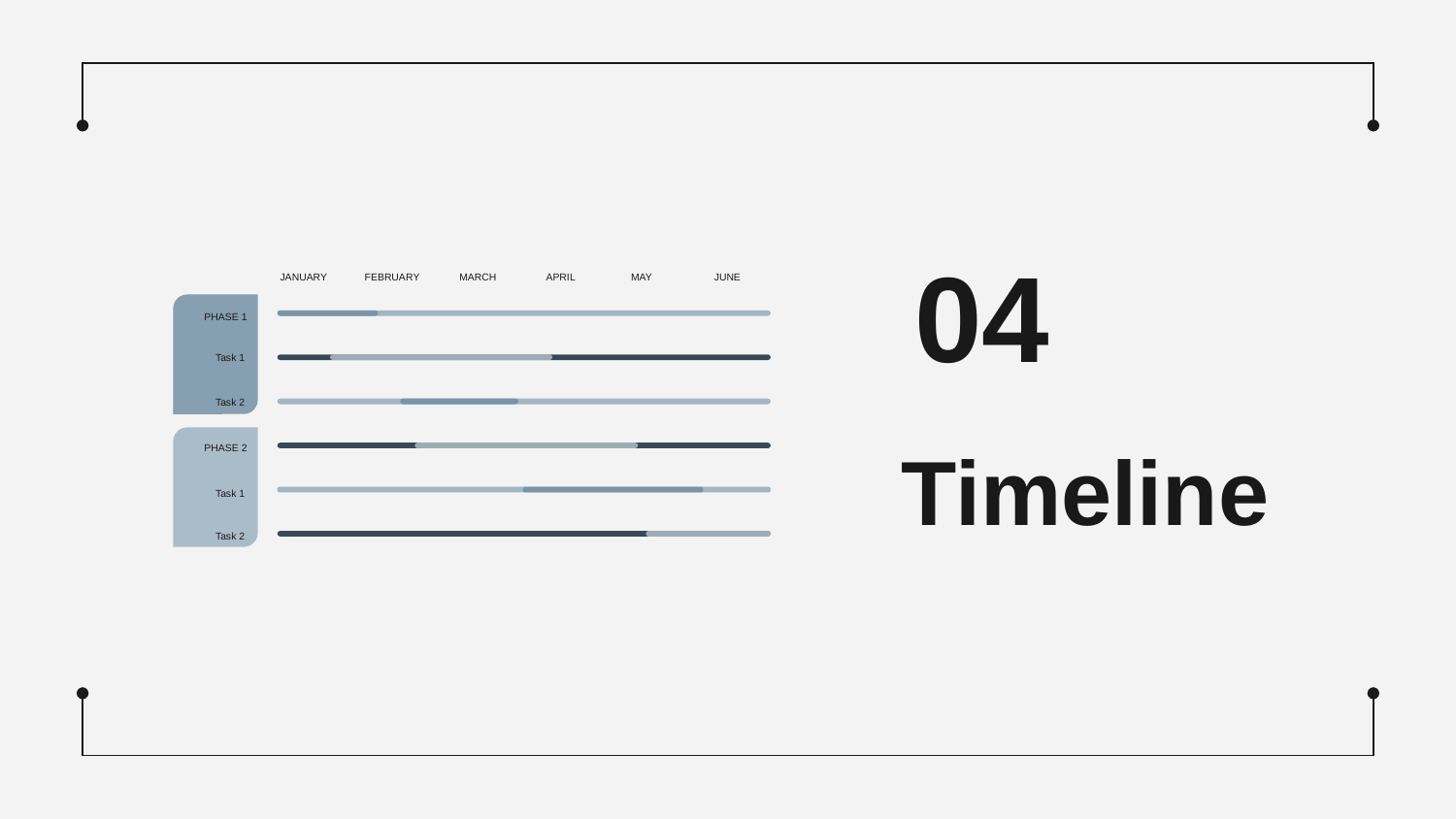

04
FEBRUARY
MARCH
APRIL
MAY
JUNE
JANUARY

PHASE 1
Task 1
Task 2

PHASE 2
Task 1
Task 2
# Timeline